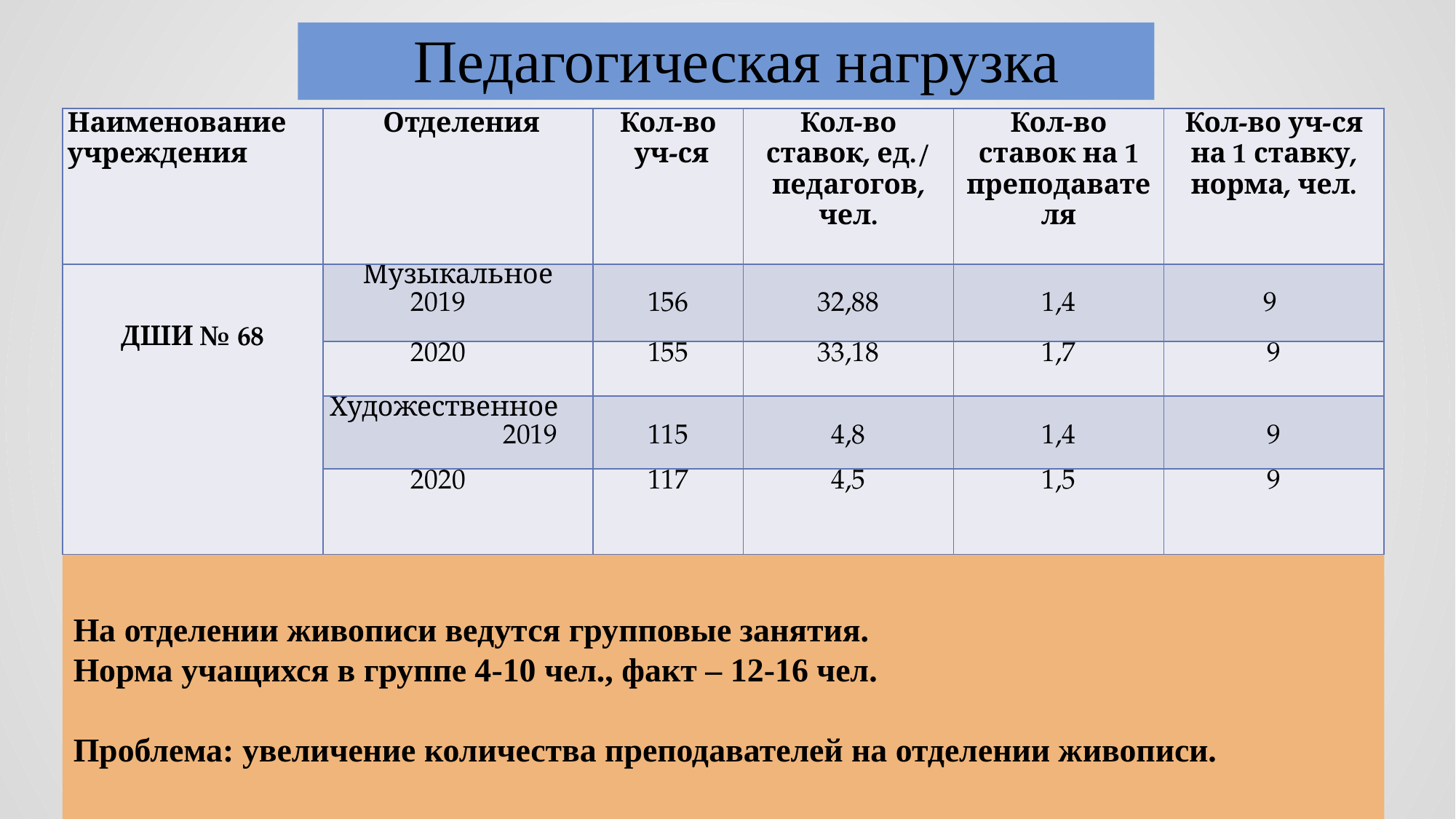

# Педагогическая нагрузка
| Наименование учреждения | Отделения | Кол-во уч-ся | Кол-во ставок, ед./ педагогов, чел. | Кол-во ставок на 1 преподавателя | Кол-во уч-ся на 1 ставку, норма, чел. |
| --- | --- | --- | --- | --- | --- |
| ДШИ № 68 | Музыкальное 2019 | 156 | 32,88 | 1,4 | 9 |
|  | 2020 | 155 | 33,18 | 1,7 | 9 |
|  | Художественное 2019 | 115 | 4,8 | 1,4 | 9 |
|  | 2020 | 117 | 4,5 | 1,5 | 9 |

На отделении живописи ведутся групповые занятия.
Норма учащихся в группе 4-10 чел., факт – 12-16 чел.

Проблема: увеличение количества преподавателей на отделении живописи.

20